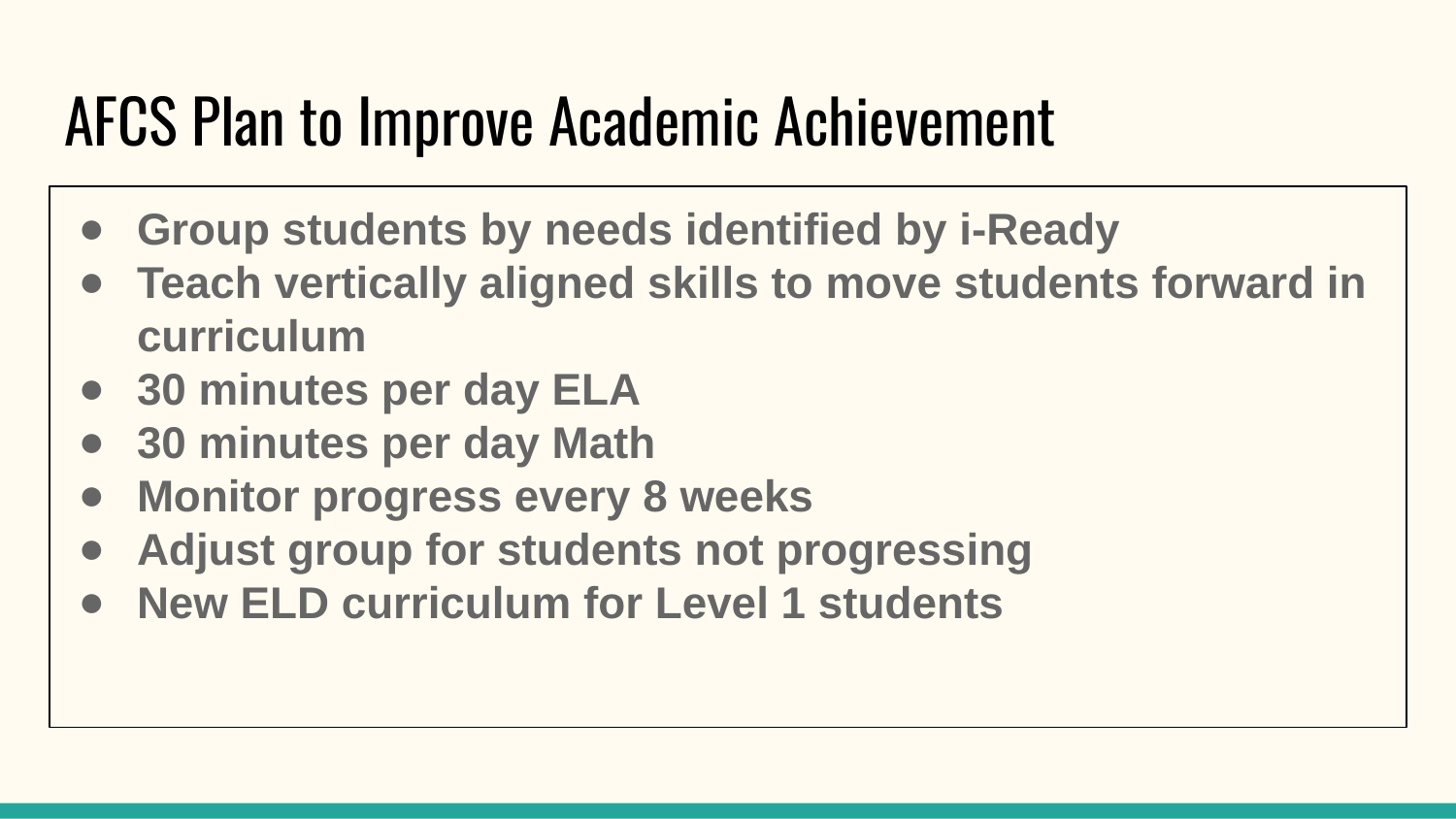

# AFCS Plan to Improve Academic Achievement
Group students by needs identified by i-Ready
Teach vertically aligned skills to move students forward in curriculum
30 minutes per day ELA
30 minutes per day Math
Monitor progress every 8 weeks
Adjust group for students not progressing
New ELD curriculum for Level 1 students